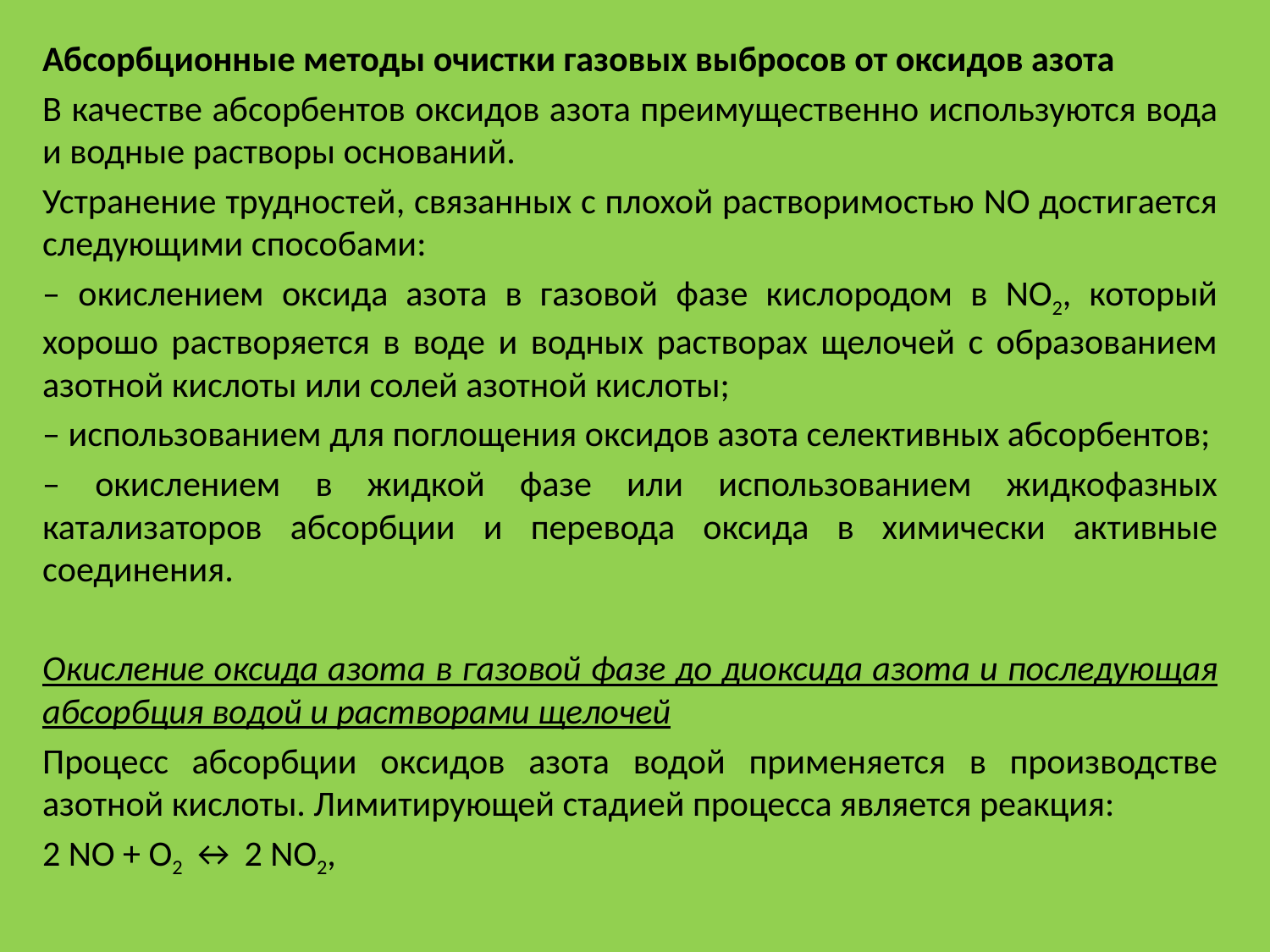

Абсорбционные методы очистки газовых выбросов от оксидов азота
В качестве абсорбентов оксидов азота преимущественно используются вода и водные растворы оснований.
Устранение трудностей, связанных с плохой растворимостью NO достигается следующими способами:
– окислением оксида азота в газовой фазе кислородом в NO2, который хорошо растворяется в воде и водных растворах щелочей с образованием азотной кислоты или солей азотной кислоты;
– использованием для поглощения оксидов азота селективных абсорбентов;
– окислением в жидкой фазе или использованием жидкофазных катализаторов абсорбции и перевода оксида в химически активные соединения.

Окисление оксида азота в газовой фазе до диоксида азота и последующая абсорбция водой и растворами щелочей
Процесс абсорбции оксидов азота водой применяется в производстве азотной кислоты. Лимитирующей стадией процесса является реакция:
2 NO + O2 ↔ 2 NO2,